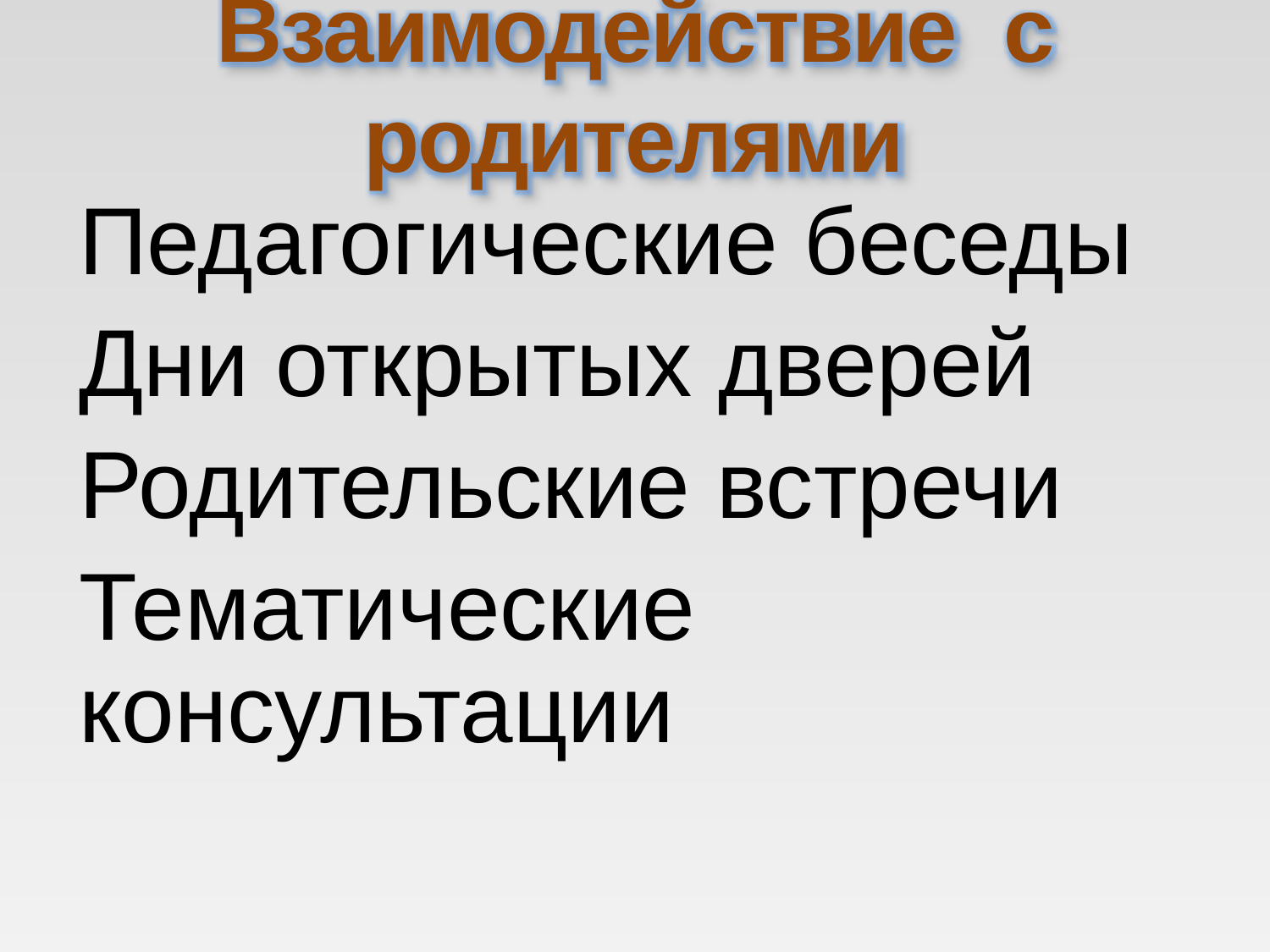

Взаимодействие  с родителями
Педагогические беседы
Дни открытых дверей
Родительские встречи
Тематические консультации